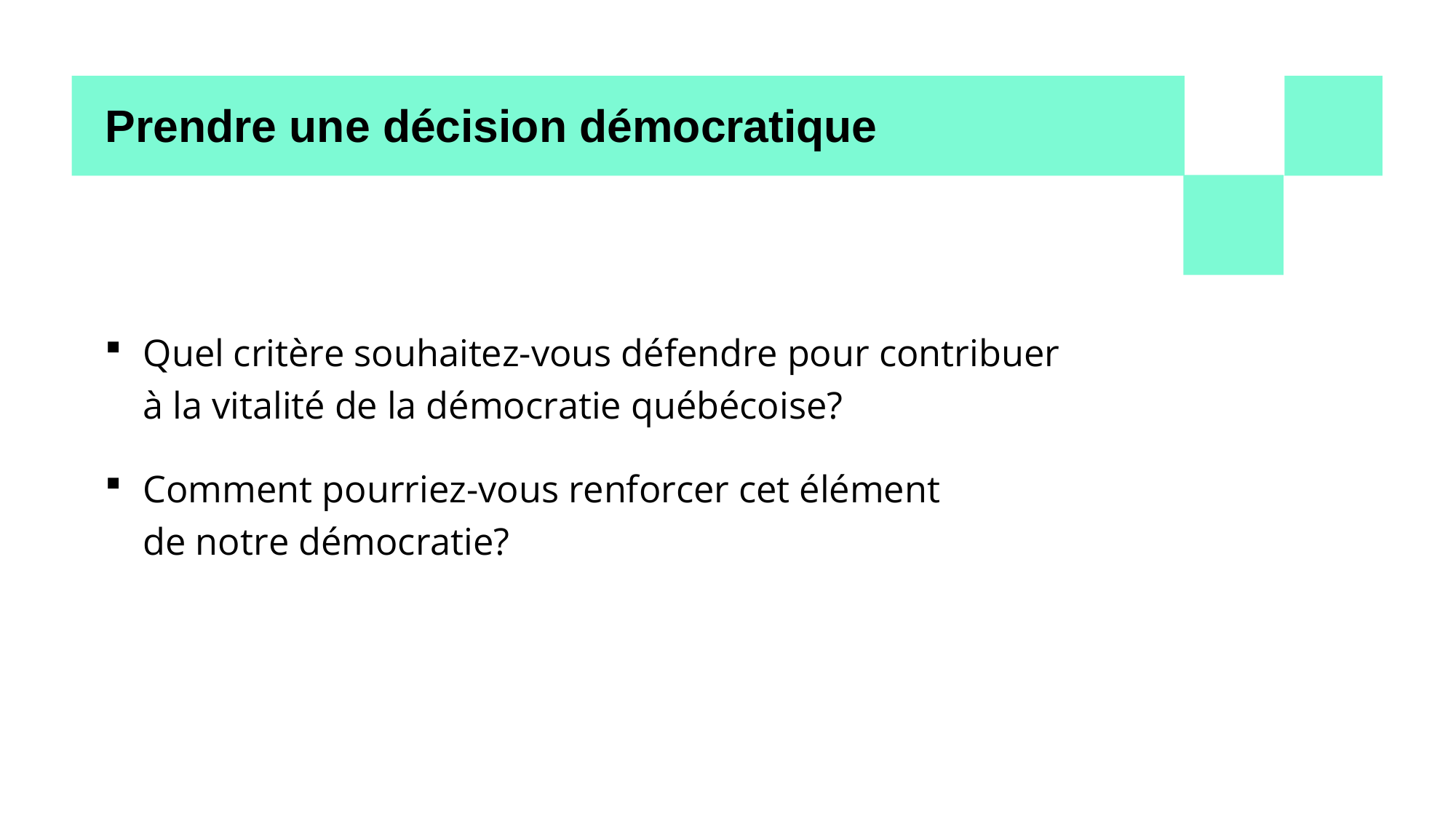

Prendre une décision démocratique

Quel critère souhaitez-vous défendre pour contribuer
à la vitalité de la démocratie québécoise?
Comment pourriez-vous renforcer cet élément
de notre démocratie?